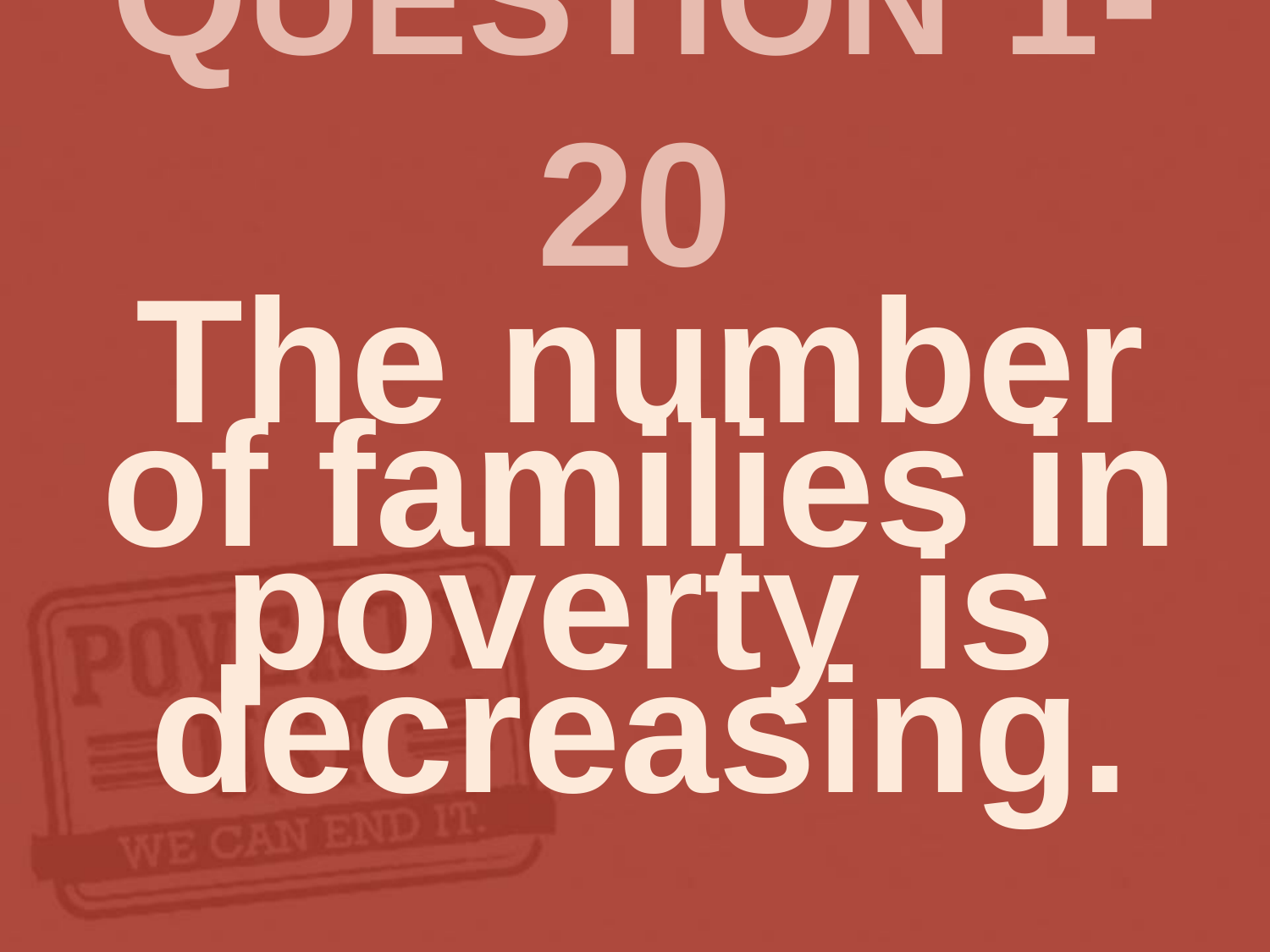

# QUESTION 1-20
The number of families in poverty is decreasing.